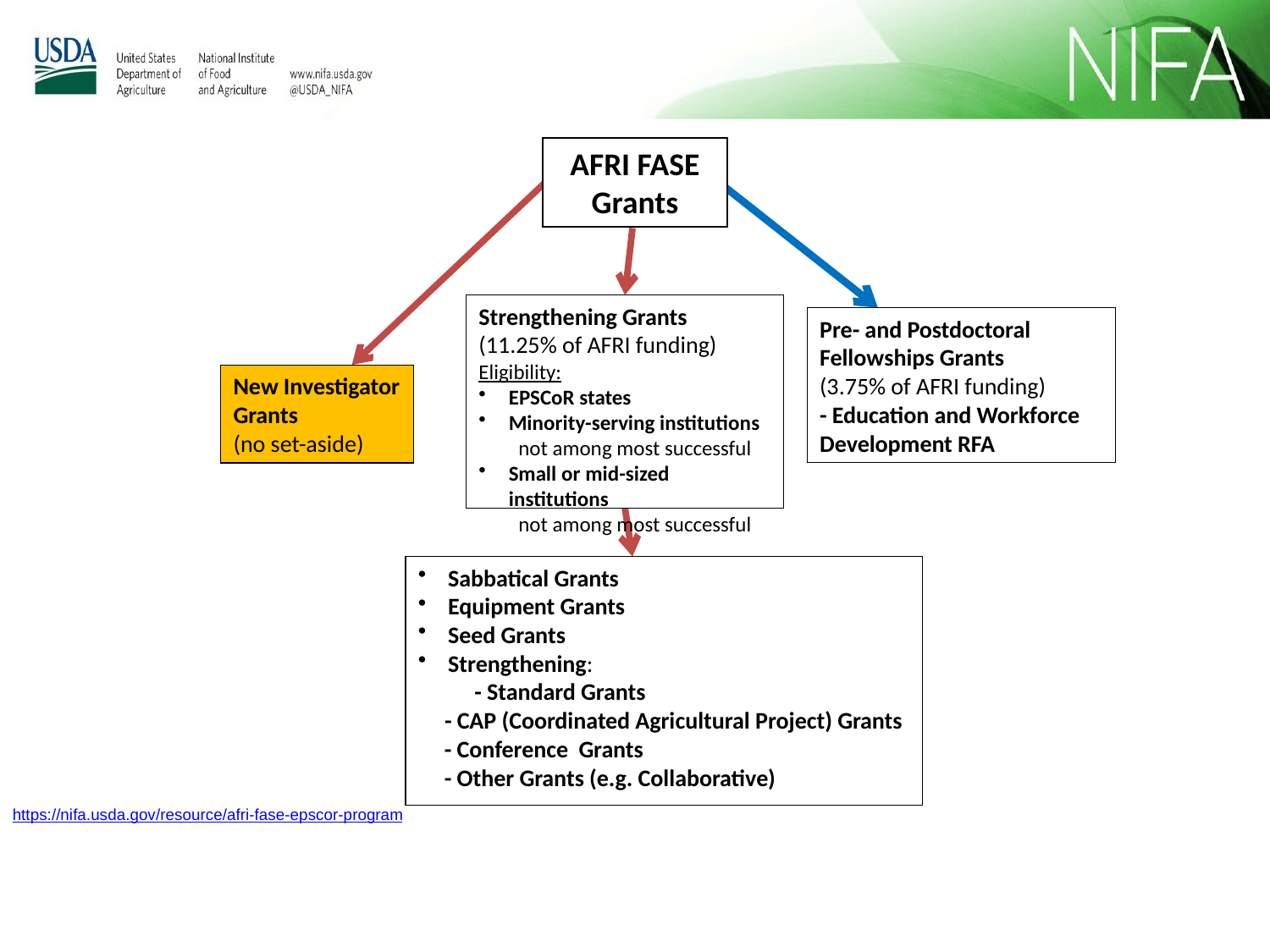

AFRI FASE Grants
Strengthening Grants
(11.25% of AFRI funding)
Eligibility:
EPSCoR states
Minority-serving institutions
  not among most successful
Small or mid-sized institutions
  not among most successful

Pre- and Postdoctoral Fellowships Grants
(3.75% of AFRI funding)
- Education and Workforce Development RFA
New Investigator Grants
(no set-aside)
Sabbatical Grants
Equipment Grants
Seed Grants
Strengthening:
     - Standard Grants
     - CAP (Coordinated Agricultural Project) Grants
     - Conference  Grants
     - Other Grants (e.g. Collaborative)
https://nifa.usda.gov/resource/afri-fase-epscor-program